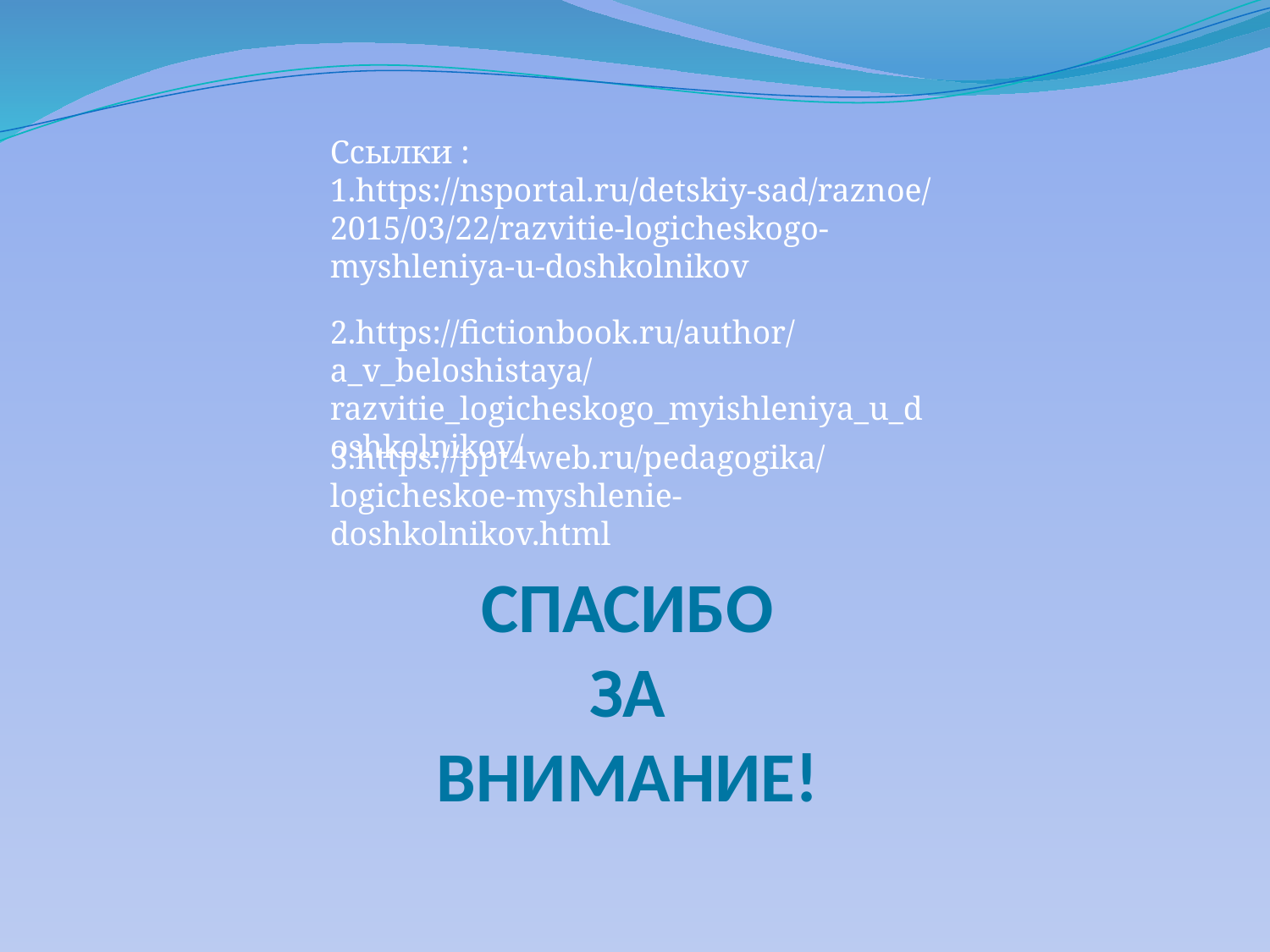

Ссылки :
1.https://nsportal.ru/detskiy-sad/raznoe/2015/03/22/razvitie-logicheskogo-myshleniya-u-doshkolnikov
2.https://fictionbook.ru/author/a_v_beloshistaya/razvitie_logicheskogo_myishleniya_u_doshkolnikov/
3.https://ppt4web.ru/pedagogika/logicheskoe-myshlenie-doshkolnikov.html
# СПАСИБО ЗА ВНИМАНИЕ!